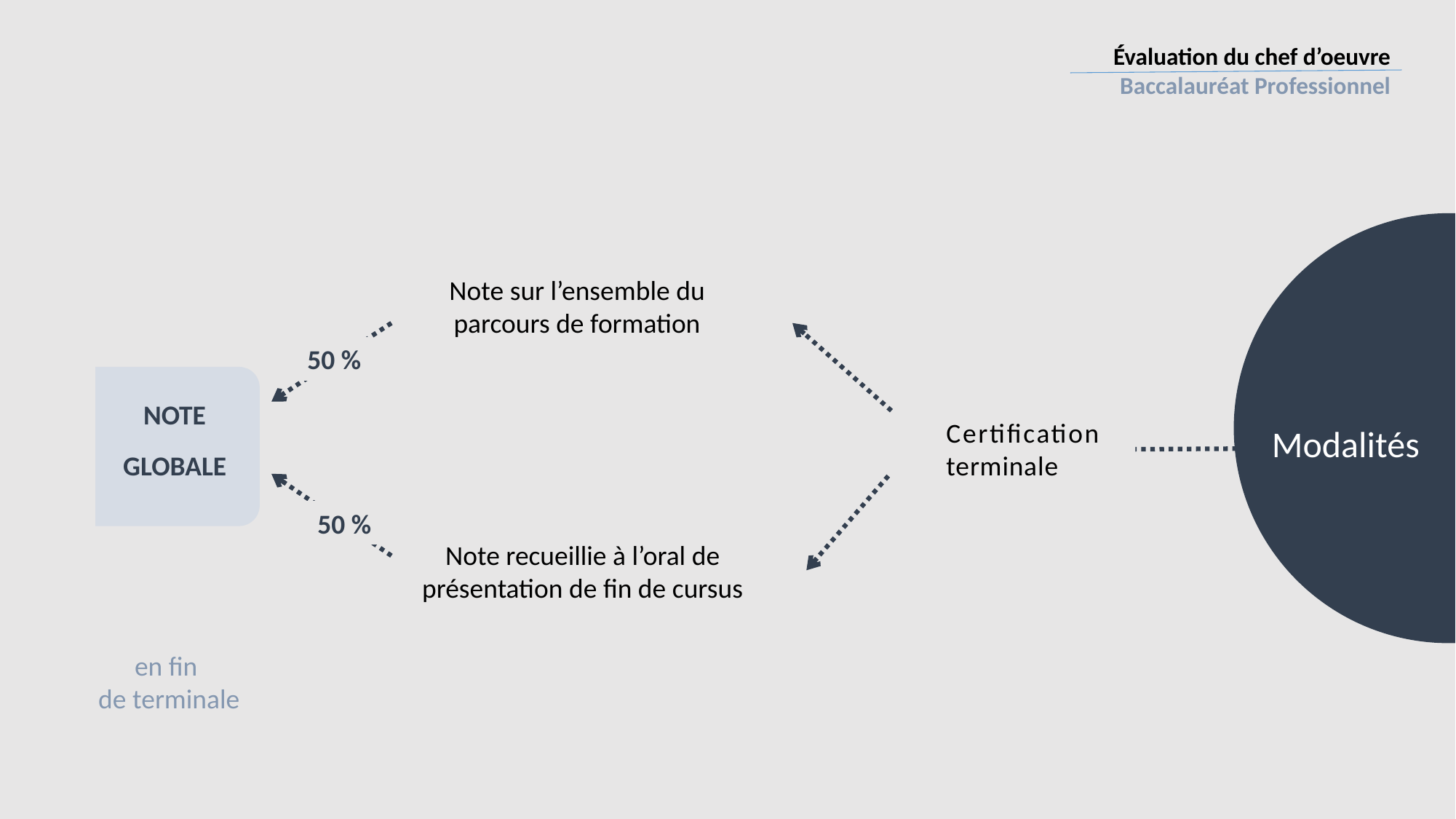

Évaluation du chef d’oeuvre
Baccalauréat Professionnel

Note sur l’ensemble du parcours de formation
50 %

NOTE
GLOBALE
Certification terminale
Modalités
50 %
Note recueillie à l’oral de présentation de fin de cursus
en fin
de terminale